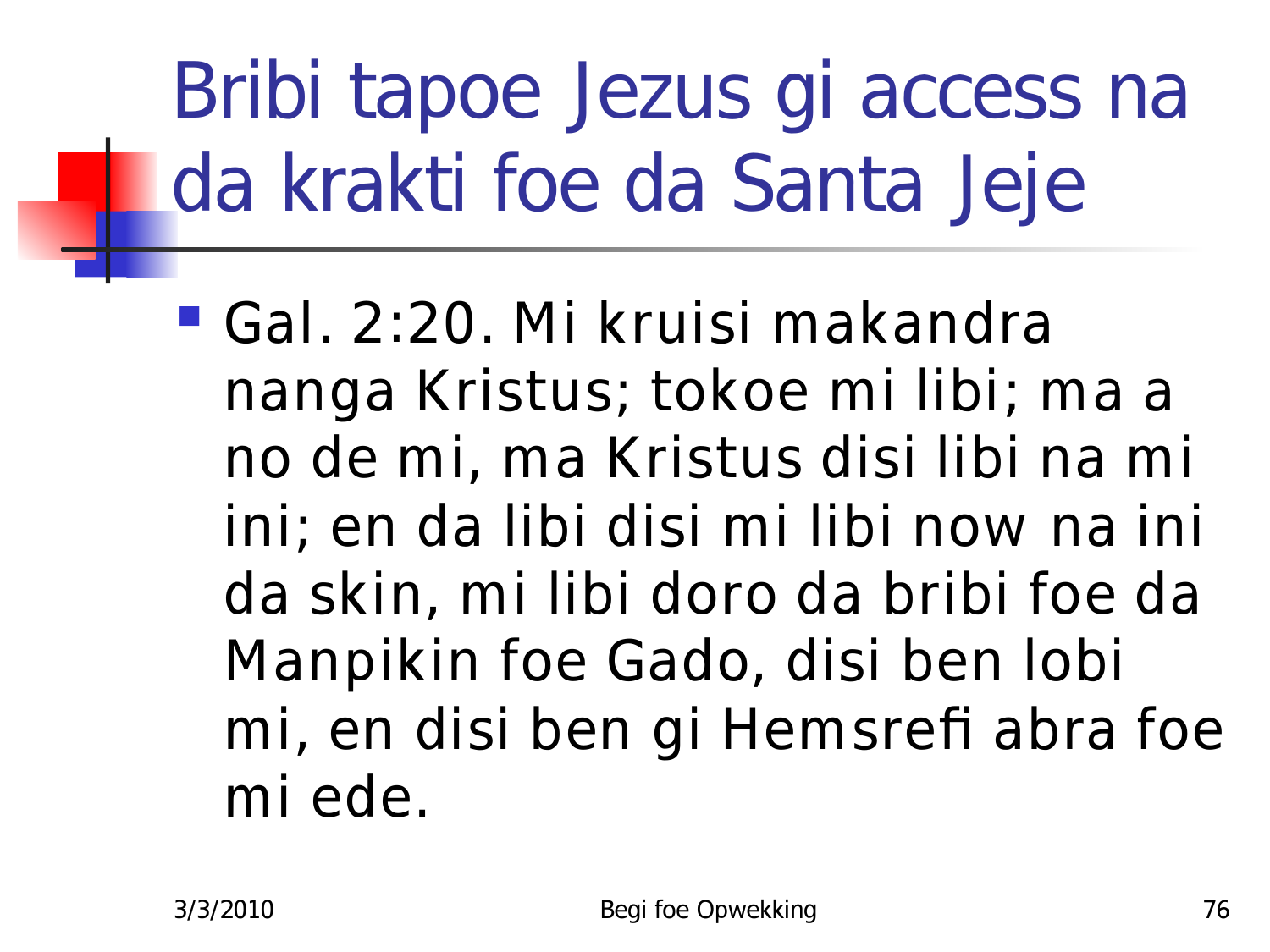

# Bribi tapoe Jezus gi access na da krakti foe da Santa Jeje
Gal. 2:20. Mi kruisi makandra nanga Kristus; tokoe mi libi; ma a no de mi, ma Kristus disi libi na mi ini; en da libi disi mi libi now na ini da skin, mi libi doro da bribi foe da Manpikin foe Gado, disi ben lobi mi, en disi ben gi Hemsrefi abra foe mi ede.
3/3/2010
Begi foe Opwekking
76